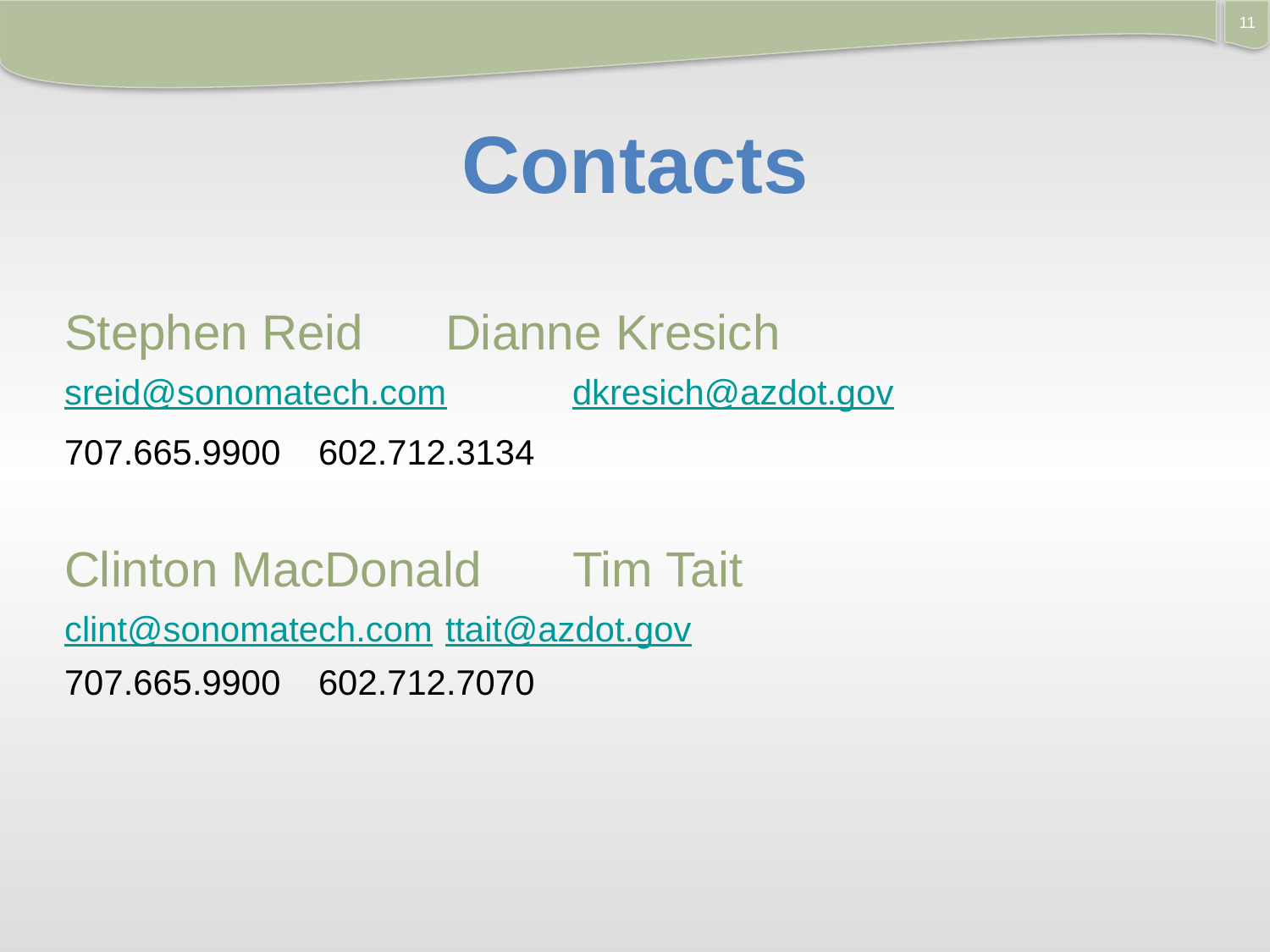

11
# Contacts

Stephen Reid	Dianne Kresich
sreid@sonomatech.com	dkresich@azdot.gov
707.665.9900	602.712.3134

Clinton MacDonald	Tim Tait
clint@sonomatech.com	ttait@azdot.gov
707.665.9900	602.712.7070